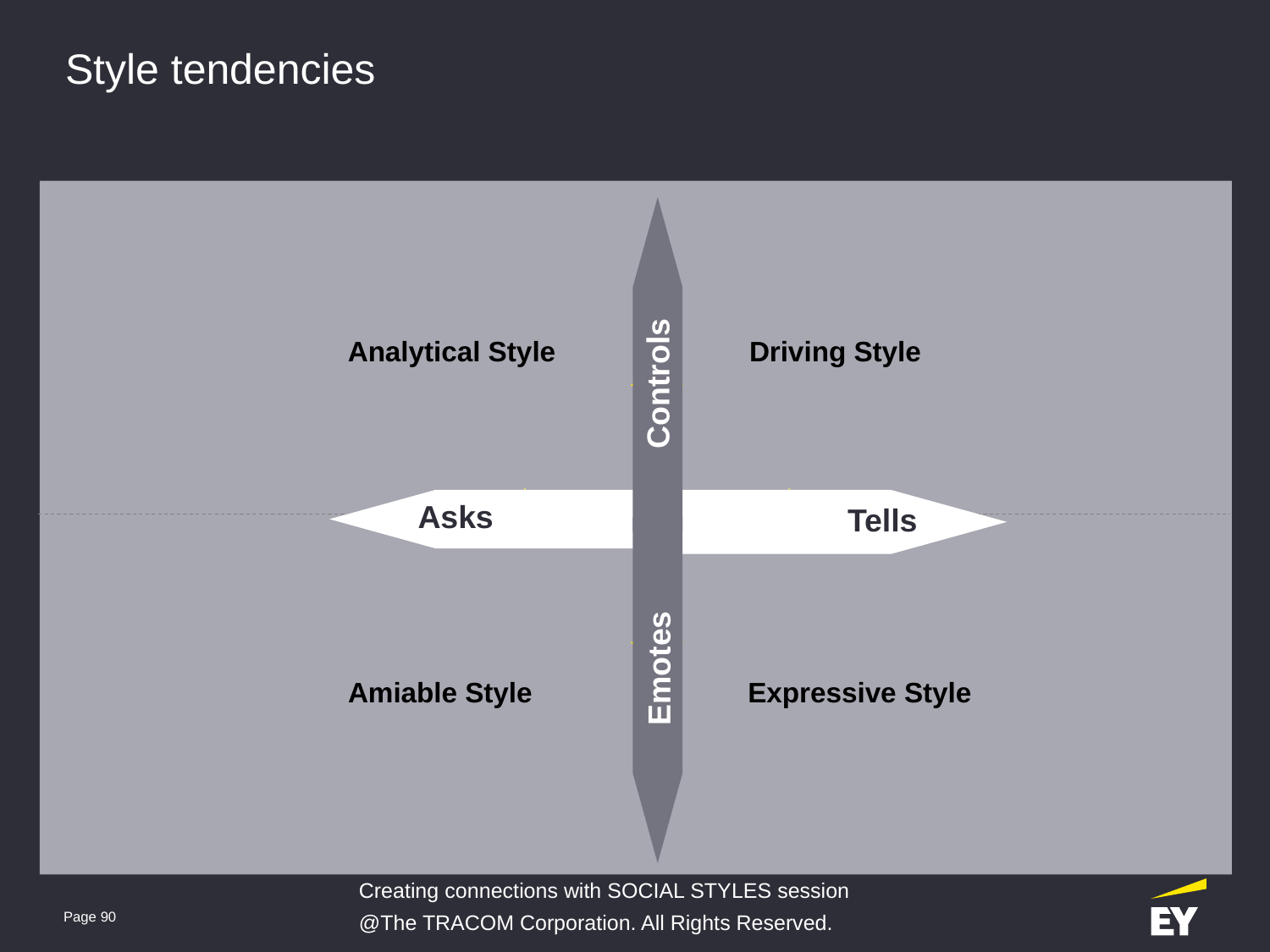

# Style tendencies

Controls

Asks
Tells
Emotes

Analytical Style
Driving Style
Amiable Style
Expressive Style

Creating connections with SOCIAL STYLES session
@The TRACOM Corporation. All Rights Reserved.